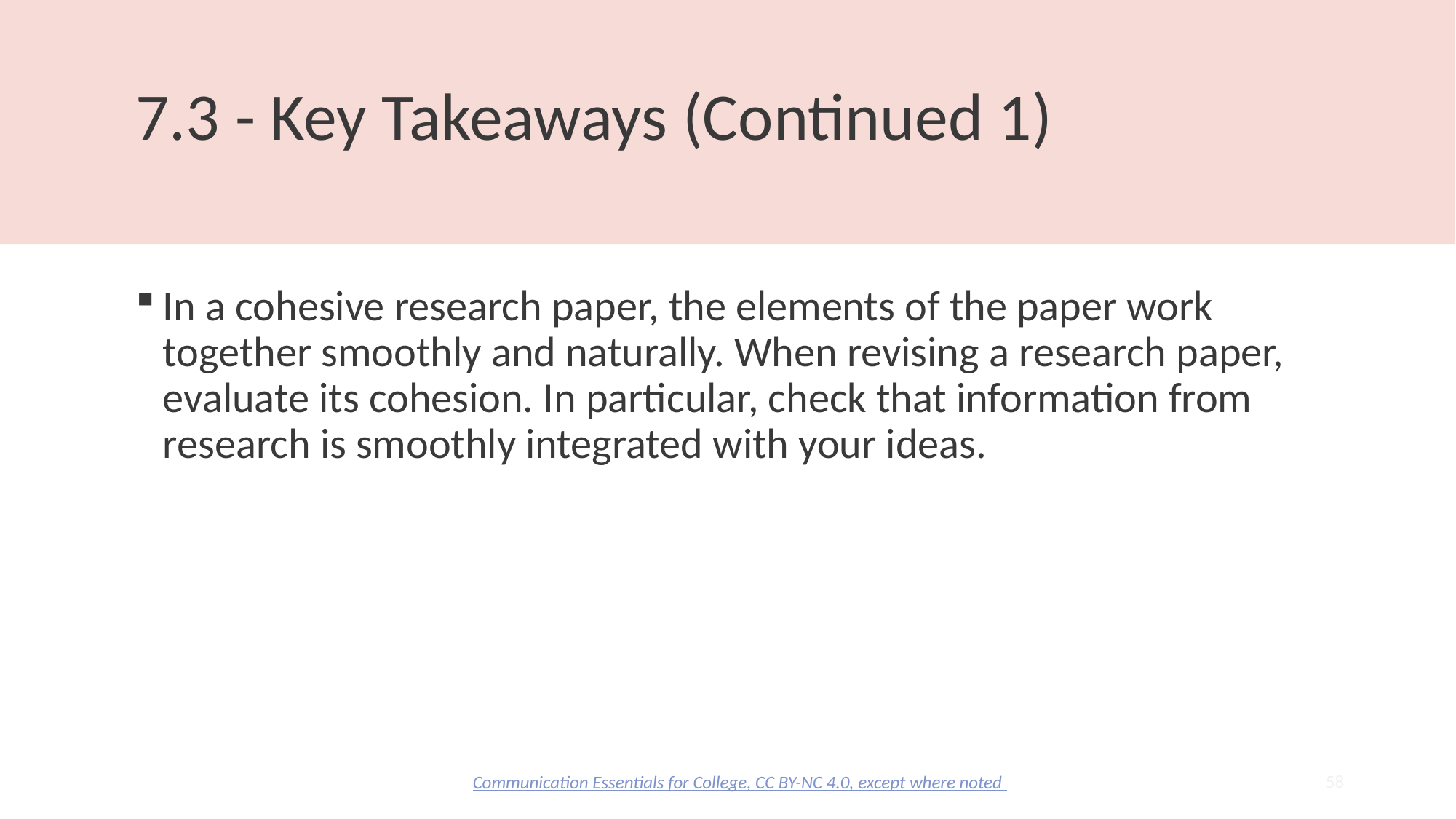

# 7.3 - Key Takeaways (Continued 1)
In a cohesive research paper, the elements of the paper work together smoothly and naturally. When revising a research paper, evaluate its cohesion. In particular, check that information from research is smoothly integrated with your ideas.
58
Communication Essentials for College, CC BY-NC 4.0, except where noted